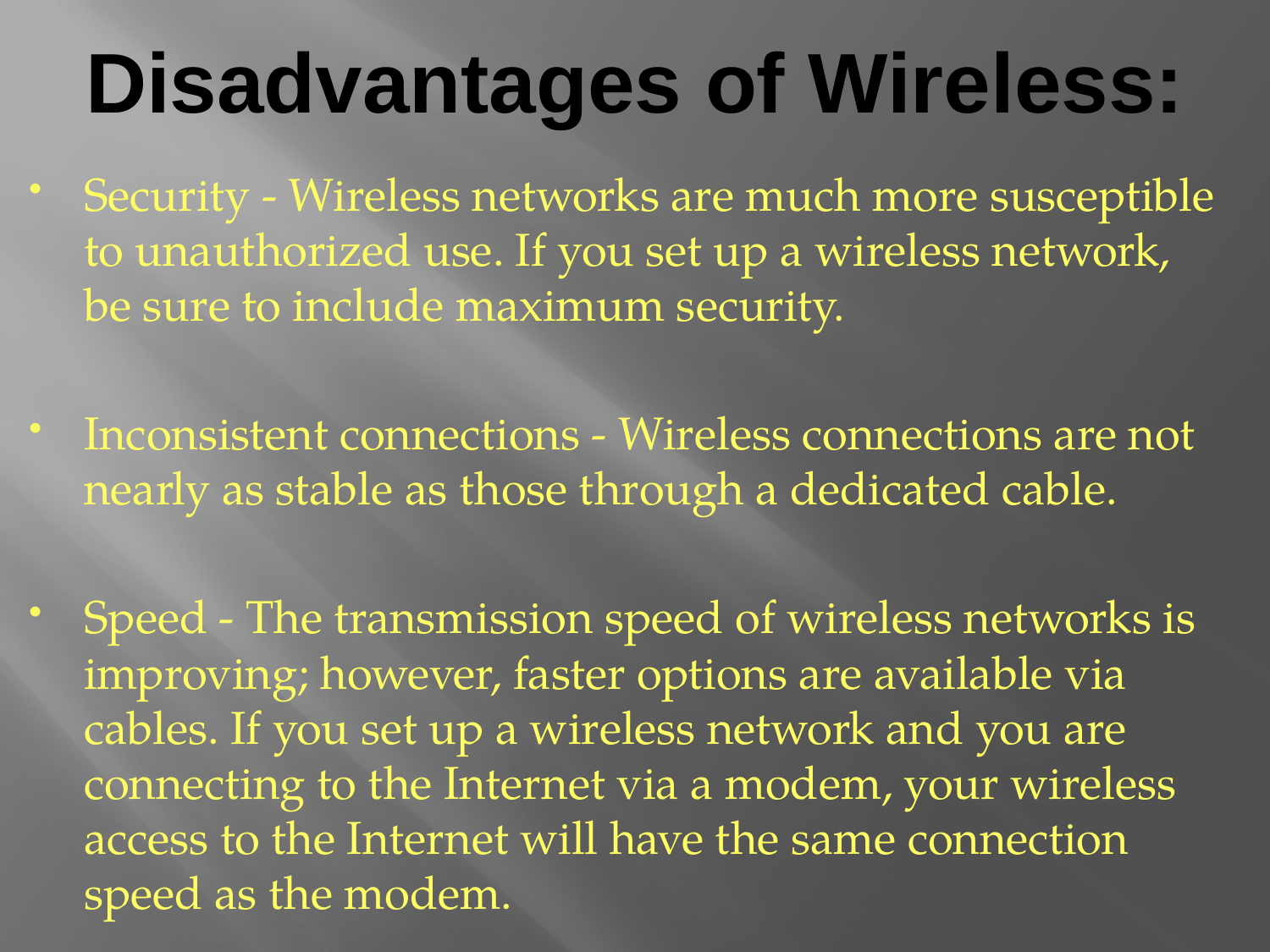

# Disadvantages of Wireless:
Security - Wireless networks are much more susceptible to unauthorized use. If you set up a wireless network, be sure to include maximum security.

Inconsistent connections - Wireless connections are not nearly as stable as those through a dedicated cable.

Speed - The transmission speed of wireless networks is improving; however, faster options are available via cables. If you set up a wireless network and you are connecting to the Internet via a modem, your wireless access to the Internet will have the same connection speed as the modem.